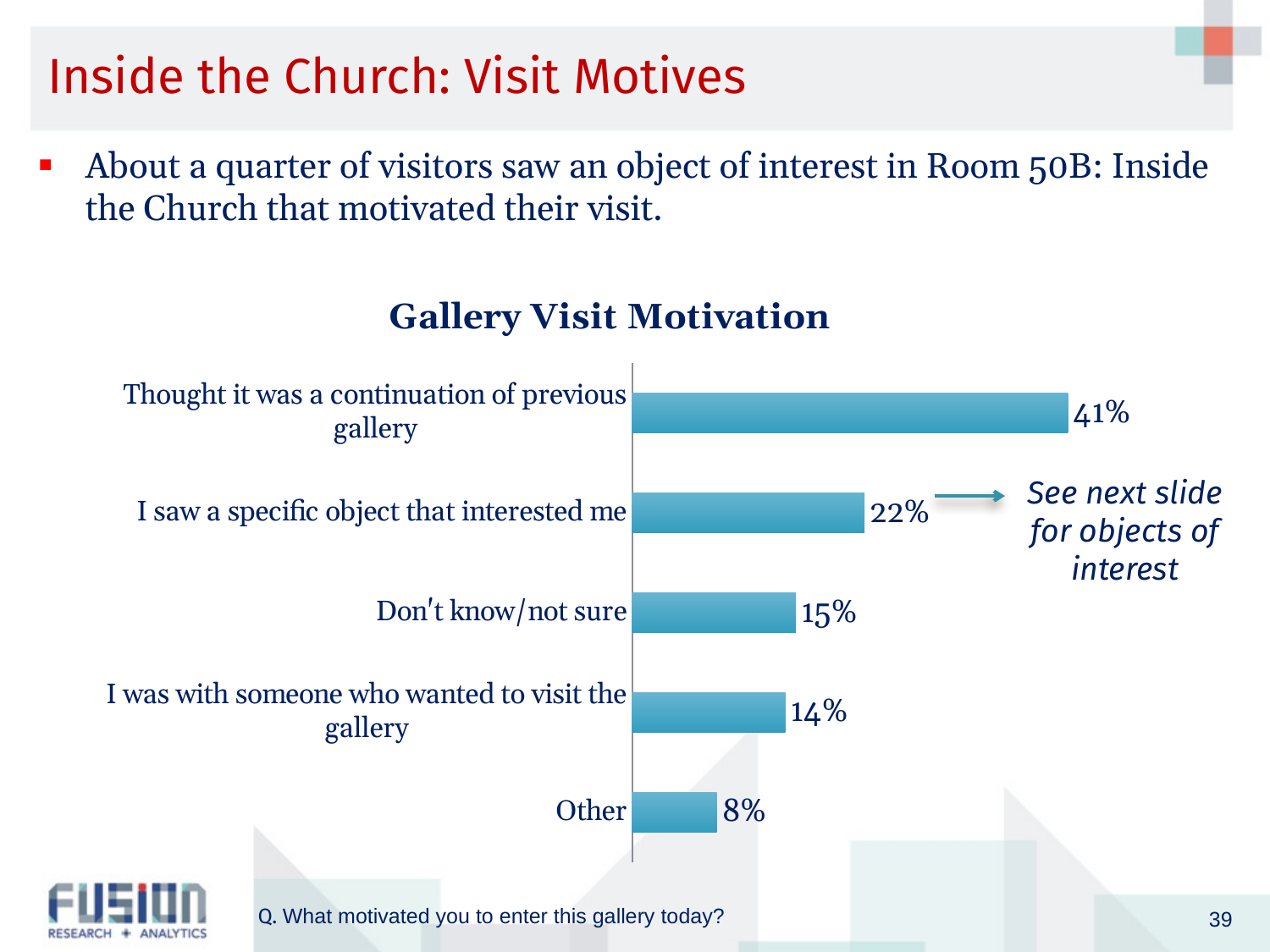

# Inside the Church: Visit Motives
About a quarter of visitors saw an object of interest in Room 50B: Inside the Church that motivated their visit.

### Chart: Gallery Visit Motivation

| Category | Series 1 |
|---|---|
| Other | 0.07900000000000001 |
| I was with someone who wanted to visit the gallery | 0.14300000000000002 |
| Don't know/not sure | 0.15300000000000002 |
| I saw a specific object that interested me | 0.21700000000000003 |
| Thought it was a continuation of previous gallery | 0.40700000000000003 |
See next slide for objects of interest
39
Q. What motivated you to enter this gallery today?